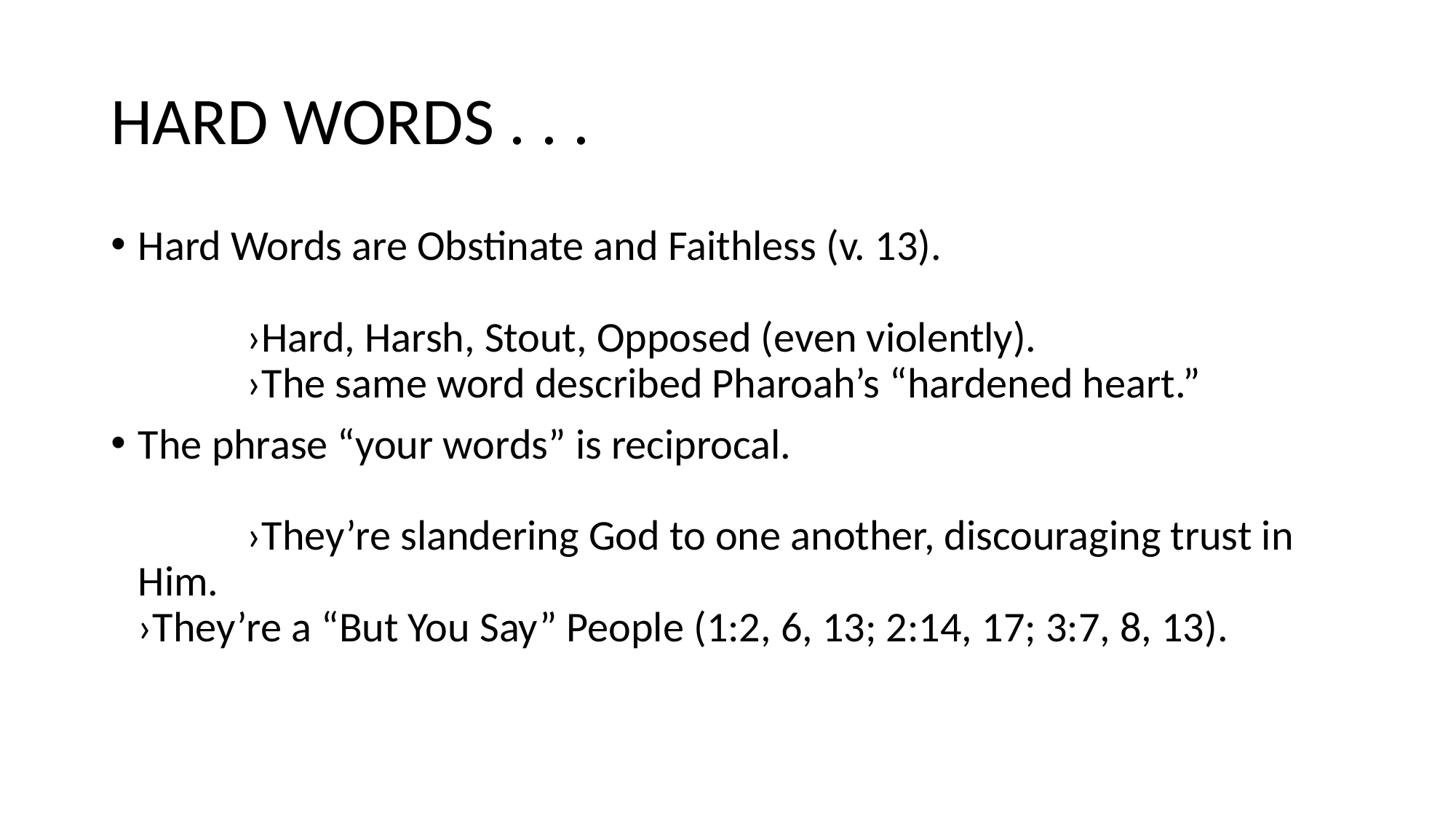

# HARD WORDS . . .
Hard Words are Obstinate and Faithless (v. 13). 																›Hard, Harsh, Stout, Opposed (even violently).				›The same word described Pharoah’s “hardened heart.”
The phrase “your words” is reciprocal. 																	›They’re slandering God to one another, discouraging trust in Him. 											›They’re a “But You Say” People (1:2, 6, 13; 2:14, 17; 3:7, 8, 13).